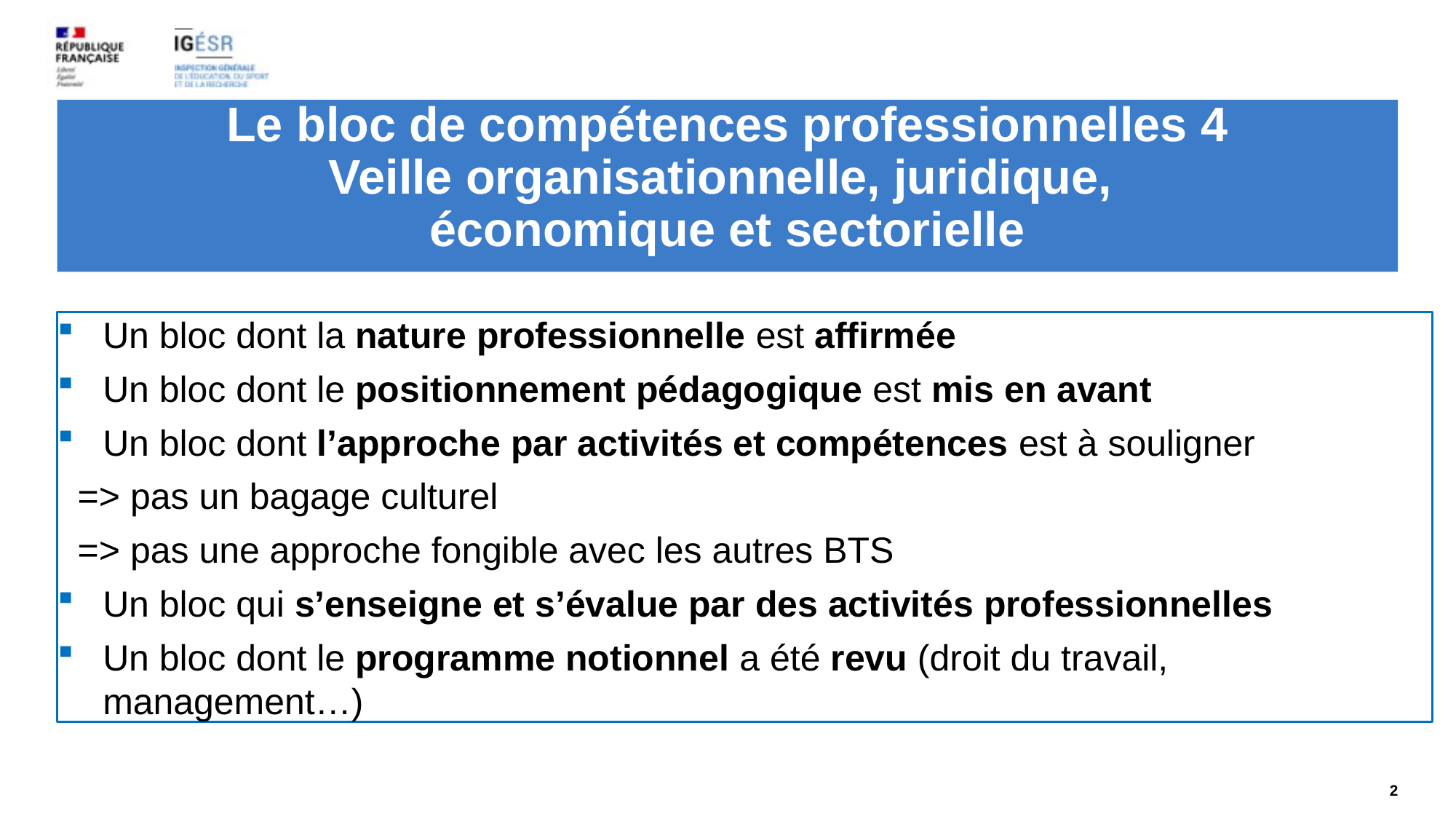

# Le bloc de compétences professionnelles 4 Veille organisationnelle, juridique, économique et sectorielle
Un bloc dont la nature professionnelle est affirmée
Un bloc dont le positionnement pédagogique est mis en avant
Un bloc dont l’approche par activités et compétences est à souligner
  => pas un bagage culturel
  => pas une approche fongible avec les autres BTS
Un bloc qui s’enseigne et s’évalue par des activités professionnelles
Un bloc dont le programme notionnel a été revu (droit du travail, management…)
2